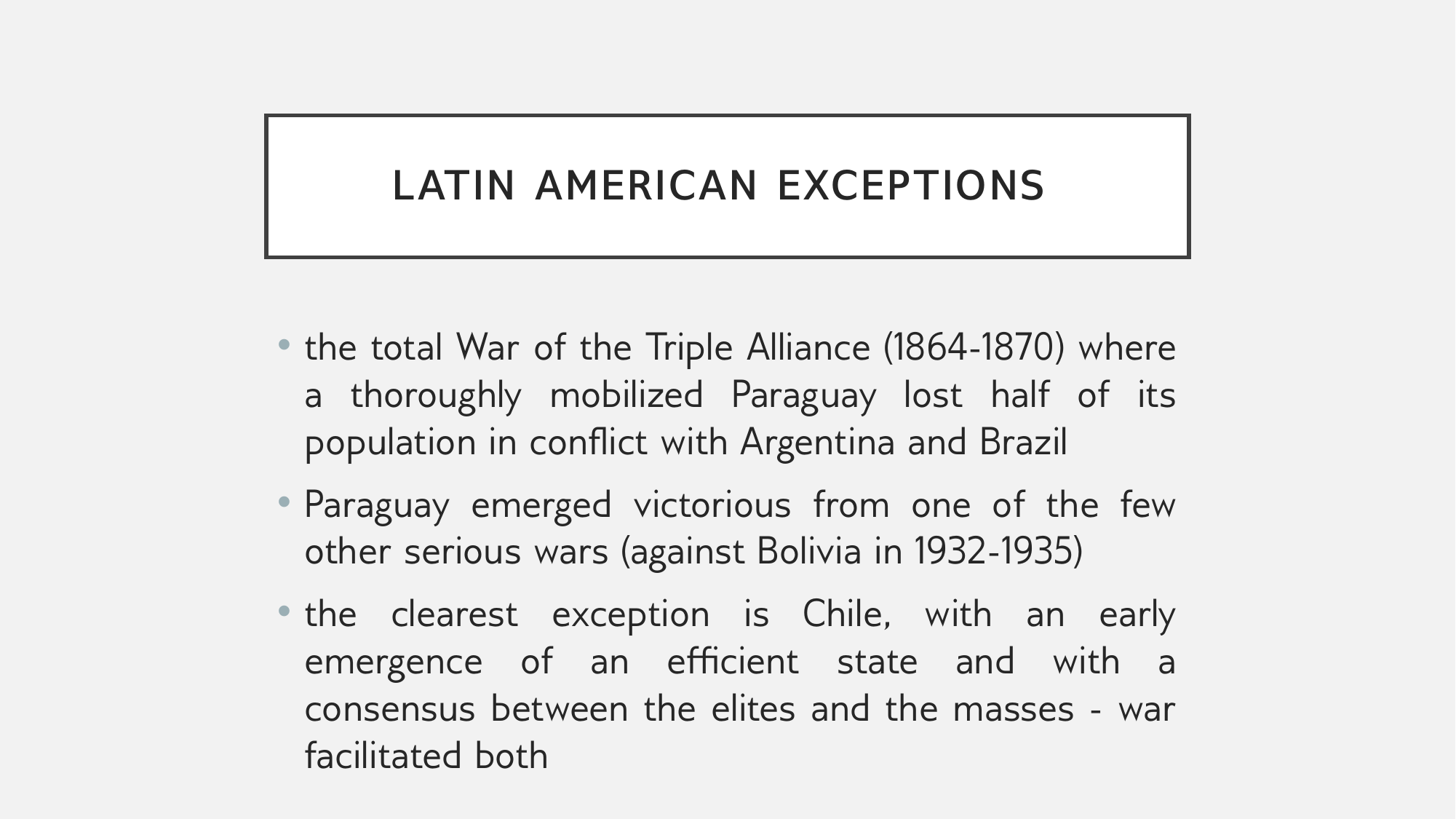

# Latin American exceptions
the total War of the Triple Alliance (1864-1870) where a thoroughly mobilized Paraguay lost half of its population in conflict with Argentina and Brazil
Paraguay emerged victorious from one of the few other serious wars (against Bolivia in 1932-1935)
the clearest exception is Chile, with an early emergence of an efficient state and with a consensus between the elites and the masses - war facilitated both